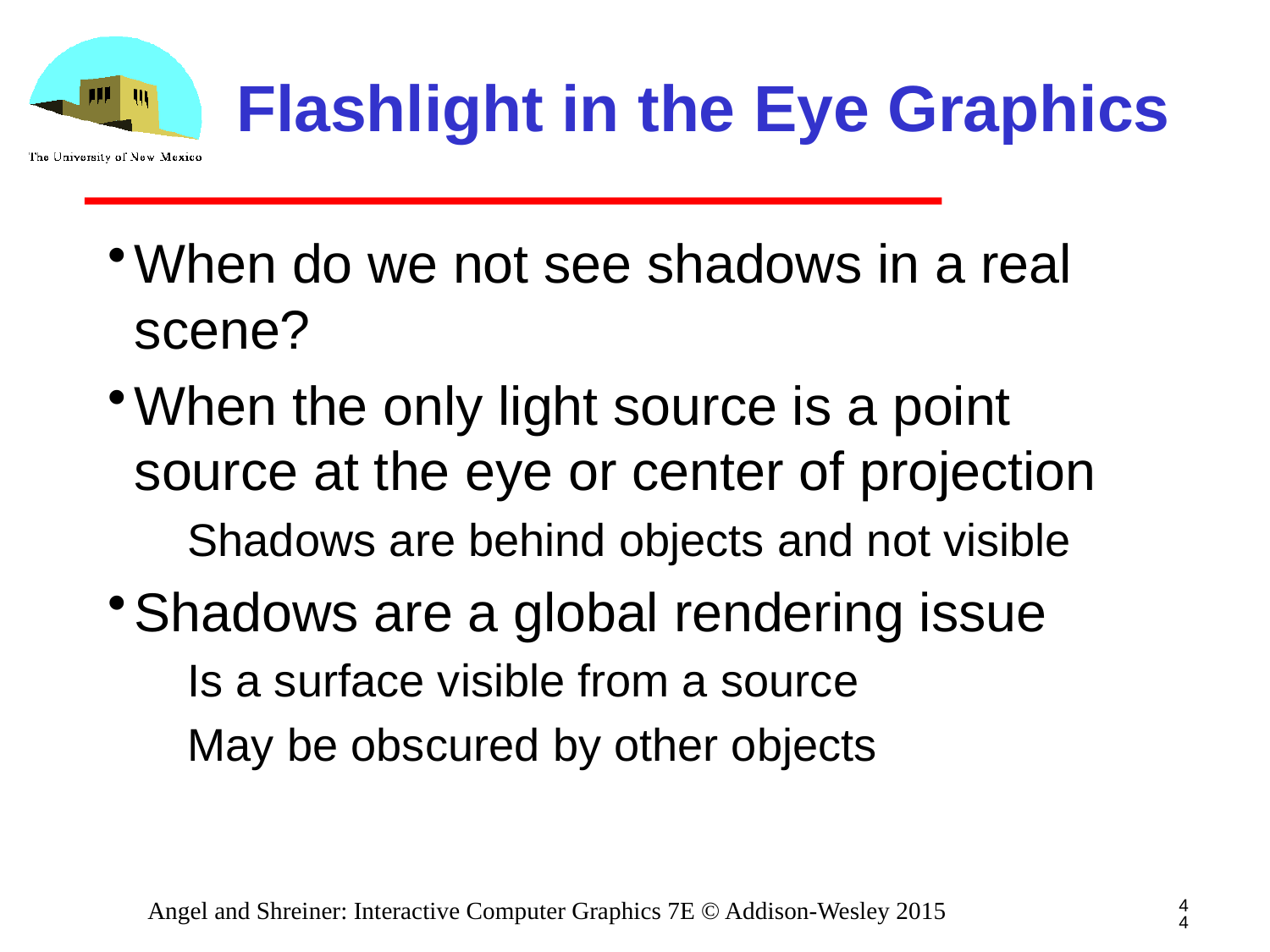

# Flashlight in the Eye Graphics
When do we not see shadows in a real scene?
When the only light source is a point source at the eye or center of projection
Shadows are behind objects and not visible
Shadows are a global rendering issue
Is a surface visible from a source
May be obscured by other objects
44
Angel and Shreiner: Interactive Computer Graphics 7E © Addison-Wesley 2015